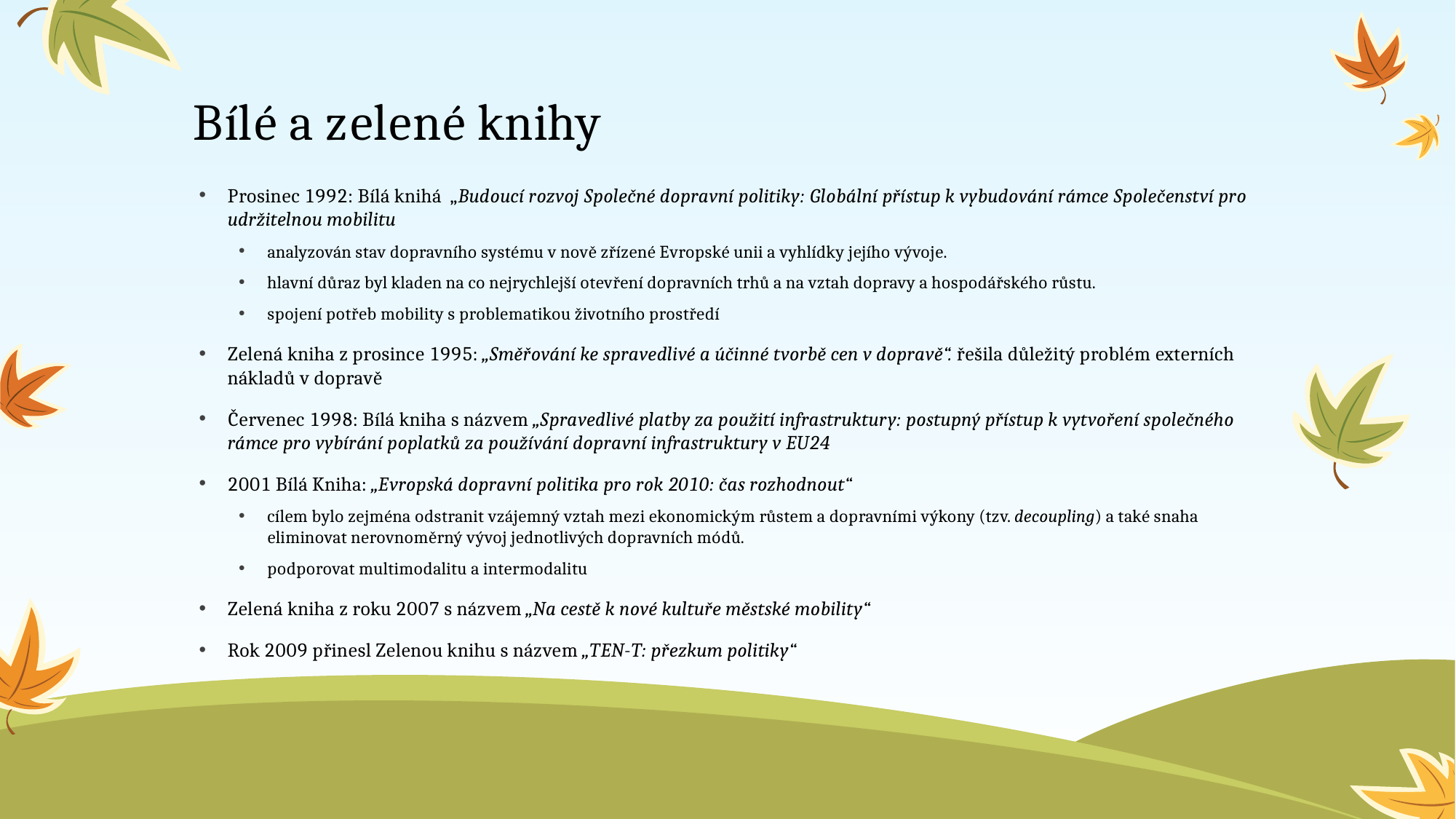

# Bílé a zelené knihy
Prosinec 1992: Bílá knihá  „Budoucí rozvoj Společné dopravní politiky: Globální přístup k vybudování rámce Společenství pro udržitelnou mobilitu
analyzován stav dopravního systému v nově zřízené Evropské unii a vyhlídky jejího vývoje.
hlavní důraz byl kladen na co nejrychlejší otevření dopravních trhů a na vztah dopravy a hospodářského růstu.
spojení potřeb mobility s problematikou životního prostředí
Zelená kniha z prosince 1995: „Směřování ke spravedlivé a účinné tvorbě cen v dopravě“. řešila důležitý problém externích nákladů v dopravě
Červenec 1998: Bílá kniha s názvem „Spravedlivé platby za použití infrastruktury: postupný přístup k vytvoření společného rámce pro vybírání poplatků za používání dopravní infrastruktury v EU24
2001 Bílá Kniha: „Evropská dopravní politika pro rok 2010: čas rozhodnout“
cílem bylo zejména odstranit vzájemný vztah mezi ekonomickým růstem a dopravními výkony (tzv. decoupling) a také snaha eliminovat nerovnoměrný vývoj jednotlivých dopravních módů.
podporovat multimodalitu a intermodalitu
Zelená kniha z roku 2007 s názvem „Na cestě k nové kultuře městské mobility“
Rok 2009 přinesl Zelenou knihu s názvem „TEN-T: přezkum politiky“